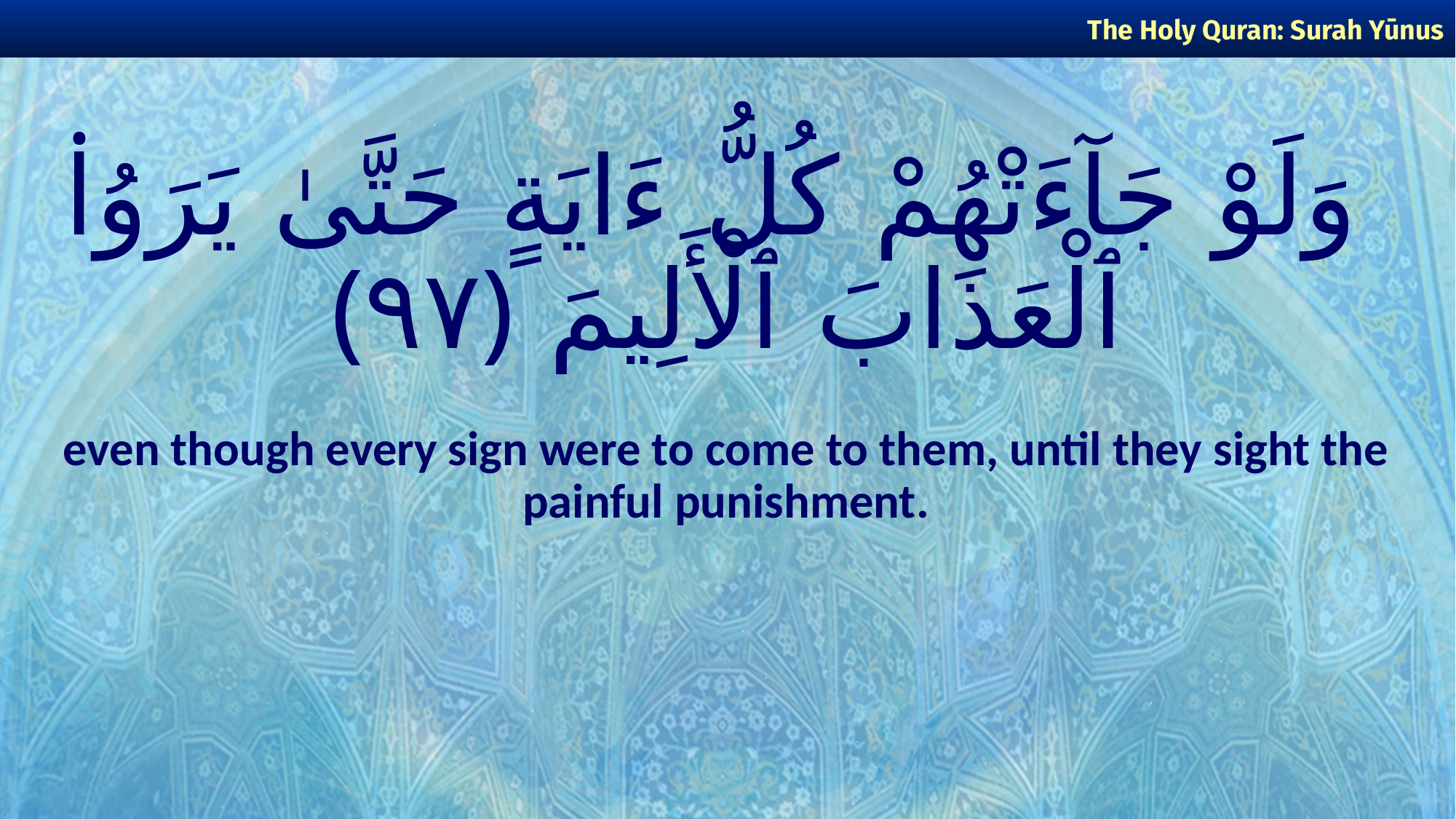

The Holy Quran: Surah Yūnus
# وَلَوْ جَآءَتْهُمْ كُلُّ ءَايَةٍ حَتَّىٰ يَرَوُا۟ ٱلْعَذَابَ ٱلْأَلِيمَ ﴿٩٧﴾
even though every sign were to come to them, until they sight the painful punishment.